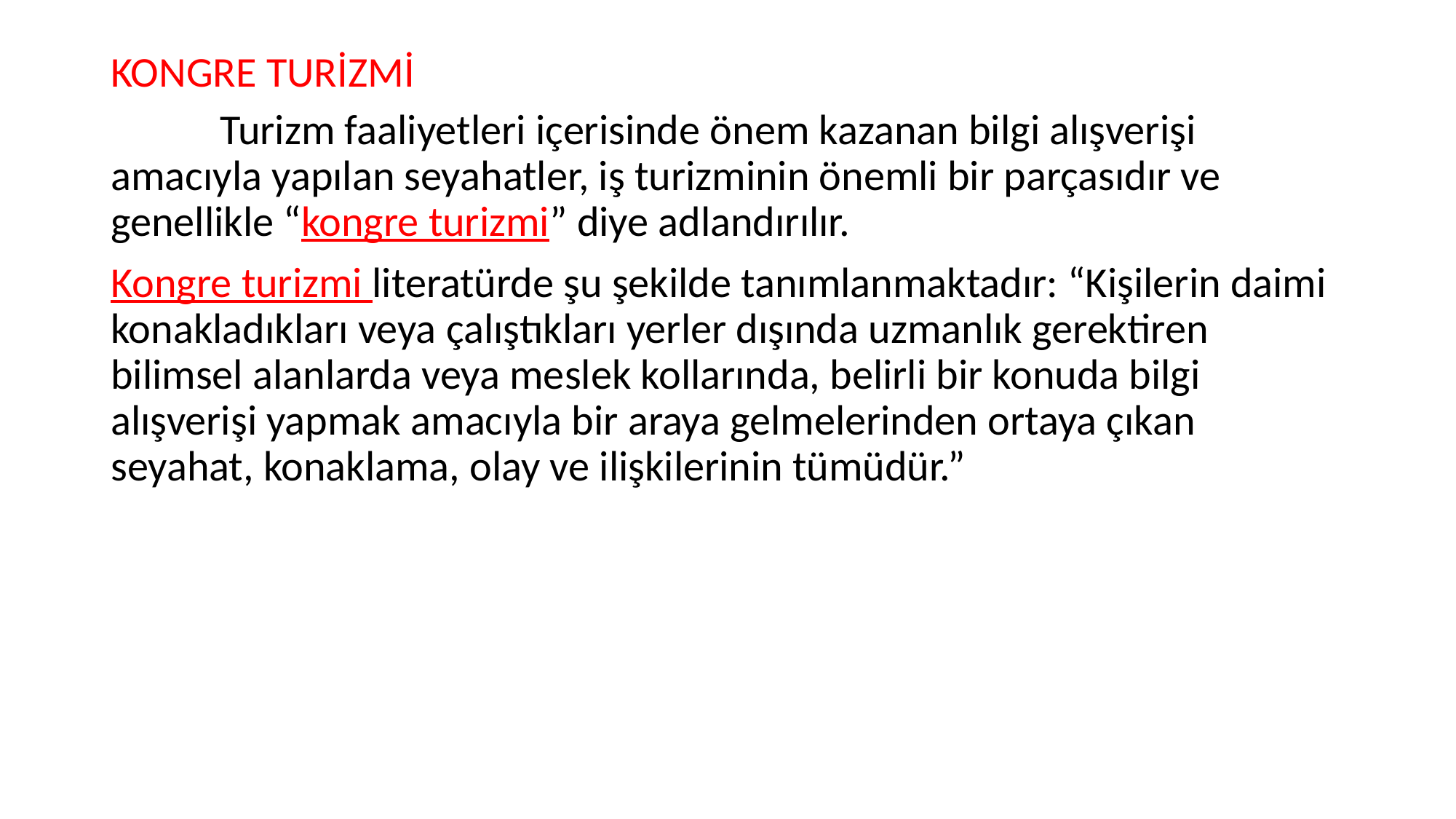

# KONGRE TURİZMİ
	Turizm faaliyetleri içerisinde önem kazanan bilgi alışverişi amacıyla yapılan seyahatler, iş turizminin önemli bir parçasıdır ve genellikle “kongre turizmi” diye adlandırılır.
Kongre turizmi literatürde şu şekilde tanımlanmaktadır: “Kişilerin daimi konakladıkları veya çalıştıkları yerler dışında uzmanlık gerektiren bilimsel alanlarda veya meslek kollarında, belirli bir konuda bilgi alışverişi yapmak amacıyla bir araya gelmelerinden ortaya çıkan seyahat, konaklama, olay ve ilişkilerinin tümüdür.”